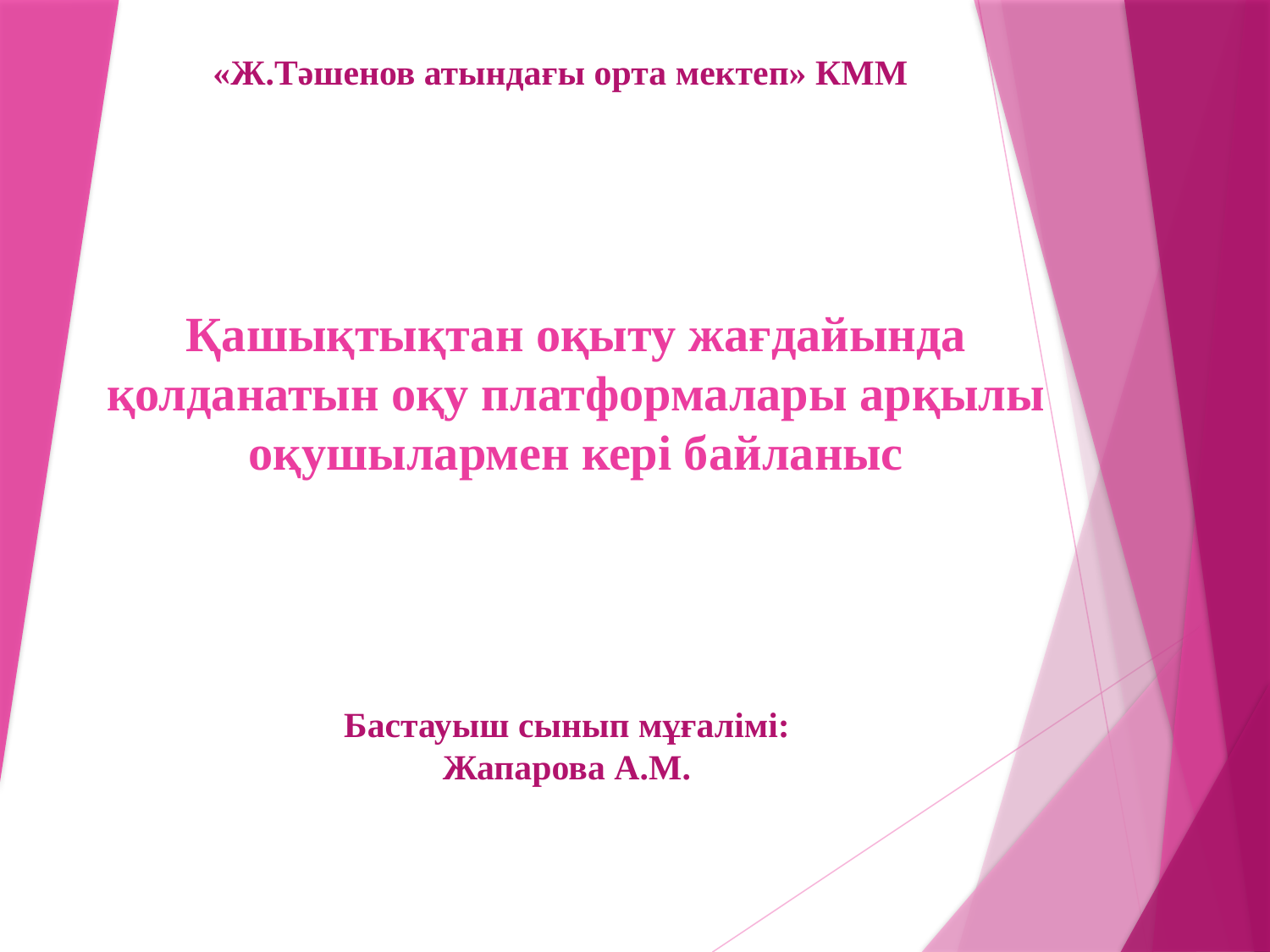

«Ж.Тәшенов атындағы орта мектеп» КММ
Қашықтықтан оқыту жағдайында қолданатын оқу платформалары арқылы оқушылармен кері байланыс
Бастауыш сынып мұғалімі:
Жапарова А.М.